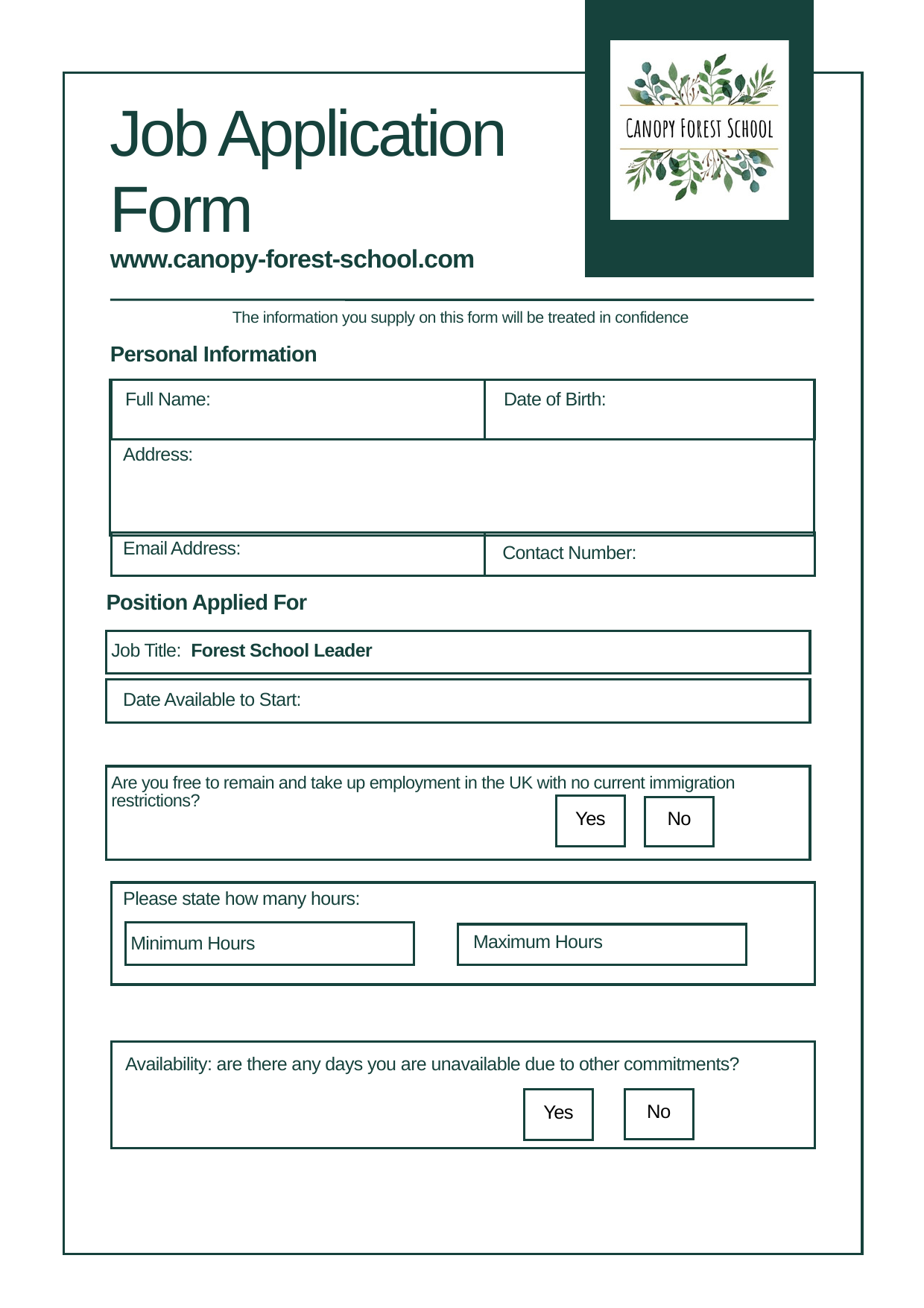

Job Application Form
www.canopy-forest-school.com

The information you supply on this form will be treated in confidence
Personal Information

Full Name:
Date of Birth:
Address:

Email Address:
Contact Number:
Position Applied For

Job Title:  Forest School Leader

Date Available to Start:

Are you free to remain and take up employment in the UK with no current immigration restrictions?

Yes

No

Please state how many hours:

Maximum Hours
Minimum Hours

Availability: are there any days you are unavailable due to other commitments?

Yes

No